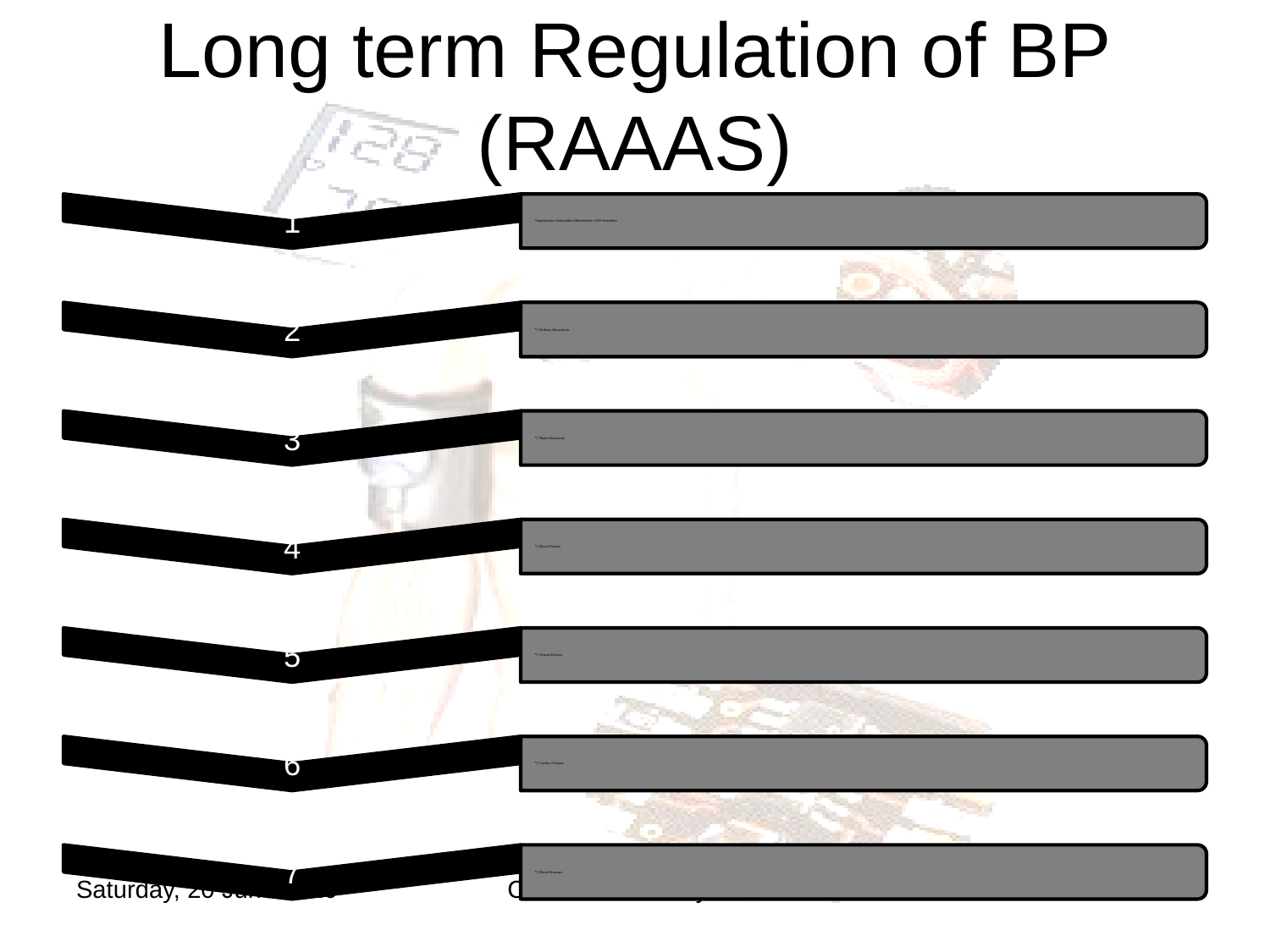

# Long term Regulation of BP (RAAAS)
1
3
4
5
2
Angiotensin II stimulates Aldosterone+ ADH Secretion
↑ Sodium Absorption
↑ Water Retention
↑ Blood Volume
↑ Venous Return
6
↑ Cardiac Output
7
↑ Blood Pressure
Saturday, 20 June 2020
Cardiovascular System
54